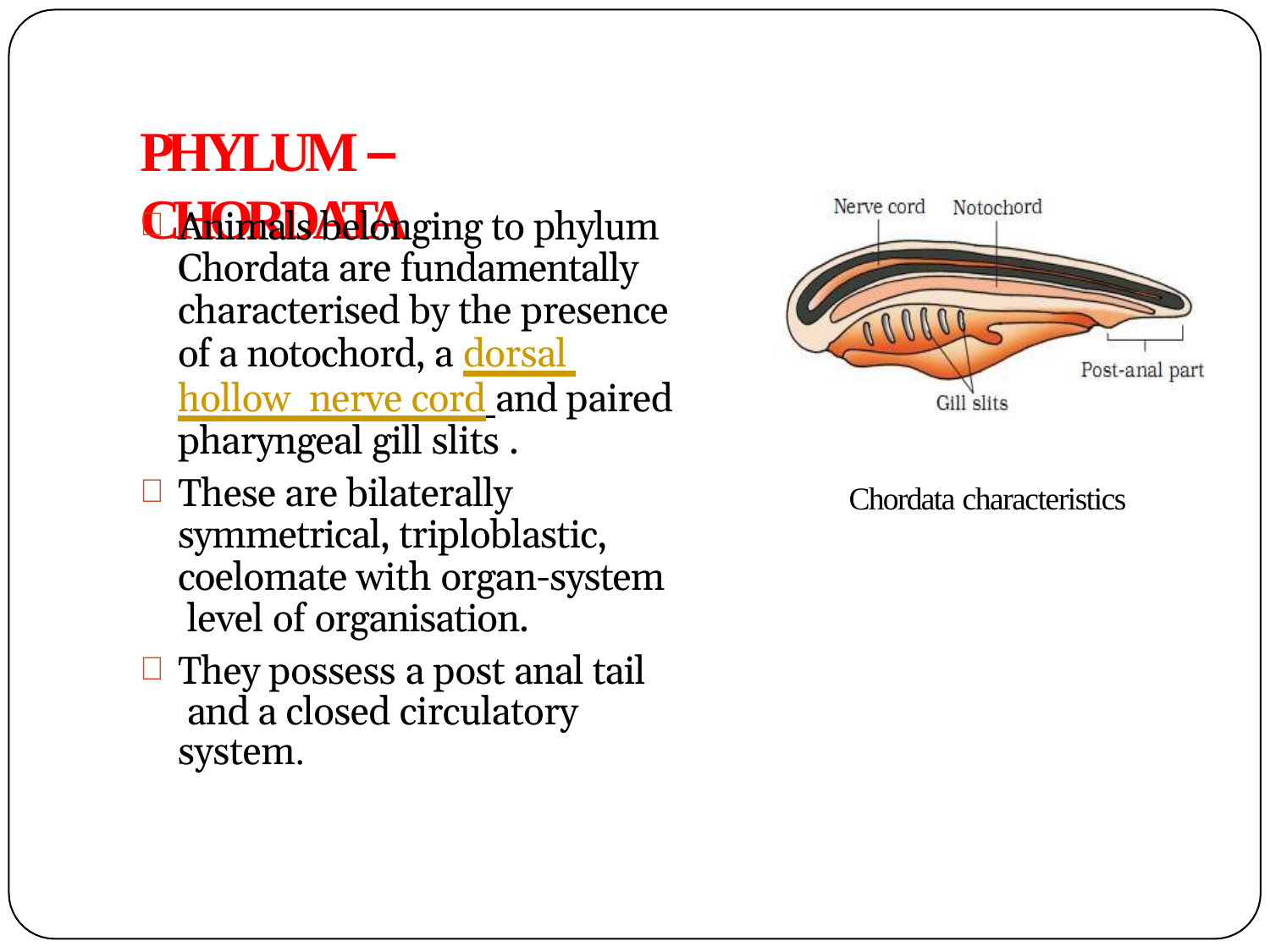

# PHYLUM – CHORDATA

Animals belonging to phylum  Chordata are fundamentally  characterised by the presence  of a notochord, a dorsal hollow  nerve cord and paired  pharyngeal gill slits .
These are bilaterally  symmetrical, triploblastic,  coelomate with organ-system  level of organisation.
They possess a post anal tail  and a closed circulatory  system.
Chordata characteristics